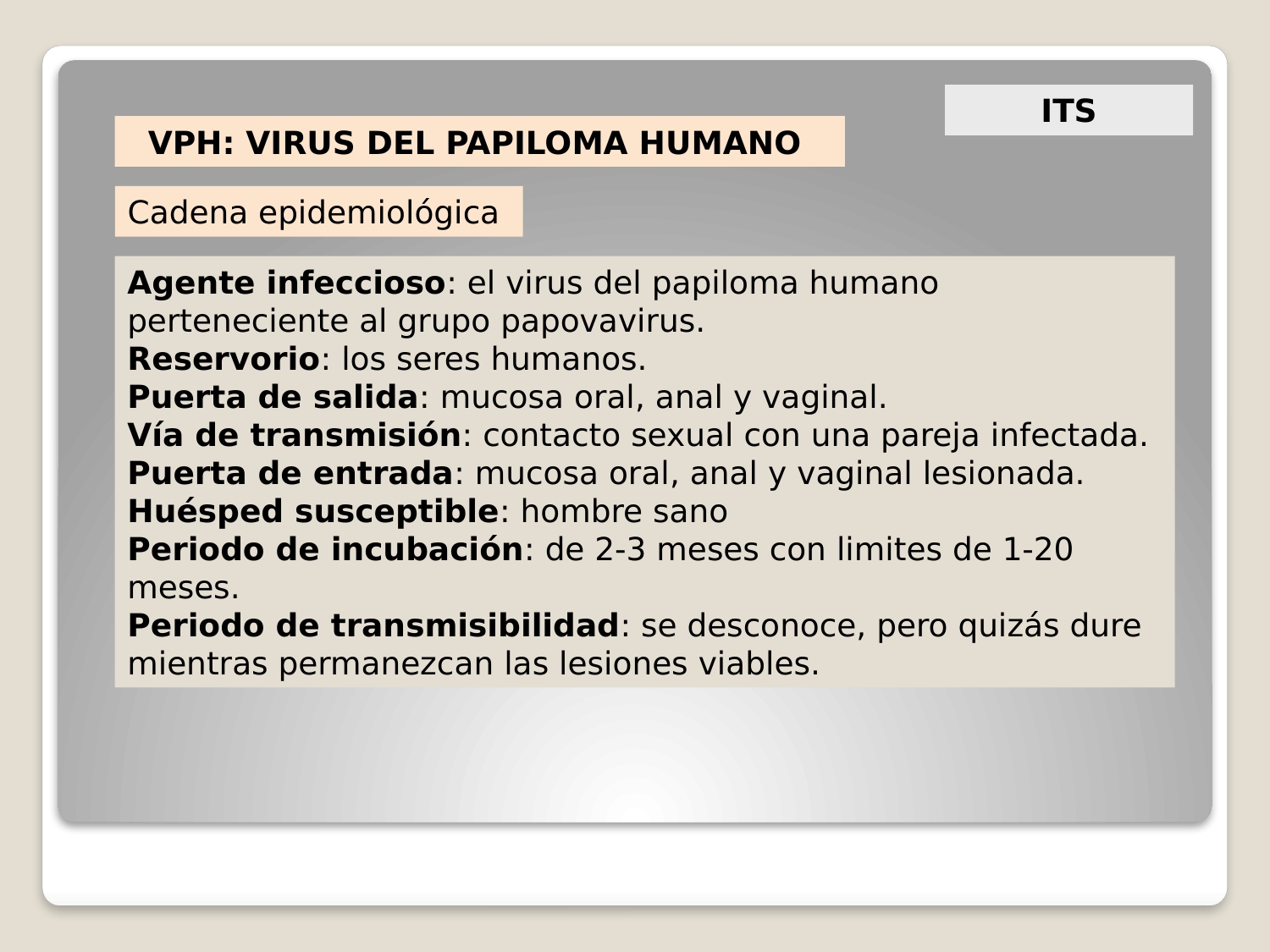

ITS
VPH: VIRUS DEL PAPILOMA HUMANO
Cadena epidemiológica
Agente infeccioso: el virus del papiloma humano perteneciente al grupo papovavirus.
Reservorio: los seres humanos.
Puerta de salida: mucosa oral, anal y vaginal.
Vía de transmisión: contacto sexual con una pareja infectada. Puerta de entrada: mucosa oral, anal y vaginal lesionada. Huésped susceptible: hombre sano
Periodo de incubación: de 2-3 meses con limites de 1-20 meses.
Periodo de transmisibilidad: se desconoce, pero quizás dure mientras permanezcan las lesiones viables.